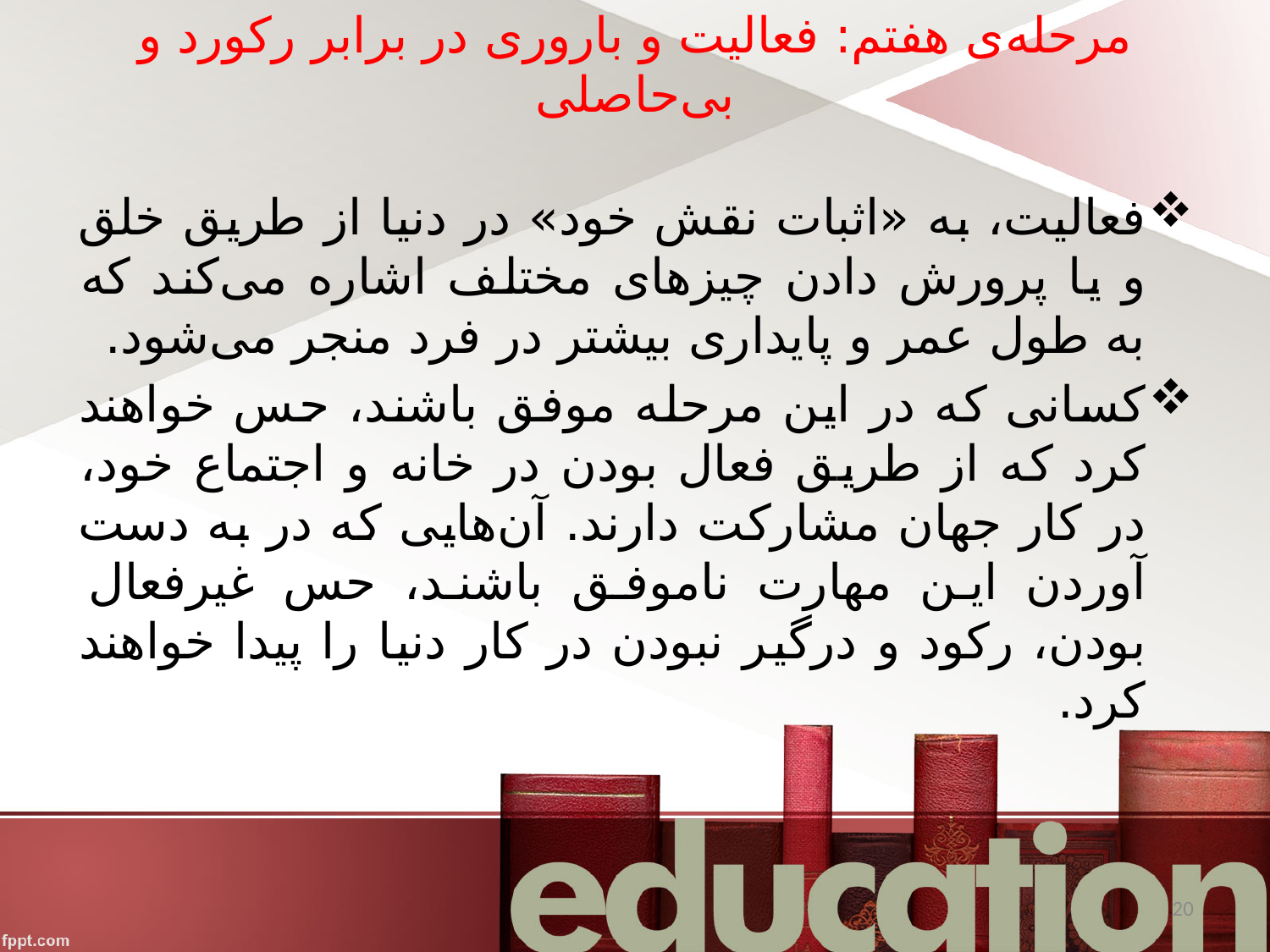

# مرحله‌ی هفتم: فعالیت و باروری در برابر رکورد و بی‌حاصلی
فعالیت، به «اثبات نقش خود» در دنیا از طریق خلق و یا پرورش دادن چیزهای مختلف اشاره می‌کند که به طول عمر و پایداری بیشتر در فرد منجر می‌شود.
کسانی که در این مرحله موفق باشند، حس خواهند کرد که از طریق فعال بودن در خانه و اجتماع خود، در کار جهان مشارکت دارند. آن‌هایی که در به دست آوردن این مهارت ناموفق باشند، حس غیرفعال بودن، رکود و درگیر نبودن در کار دنیا را پیدا خواهند کرد.
20